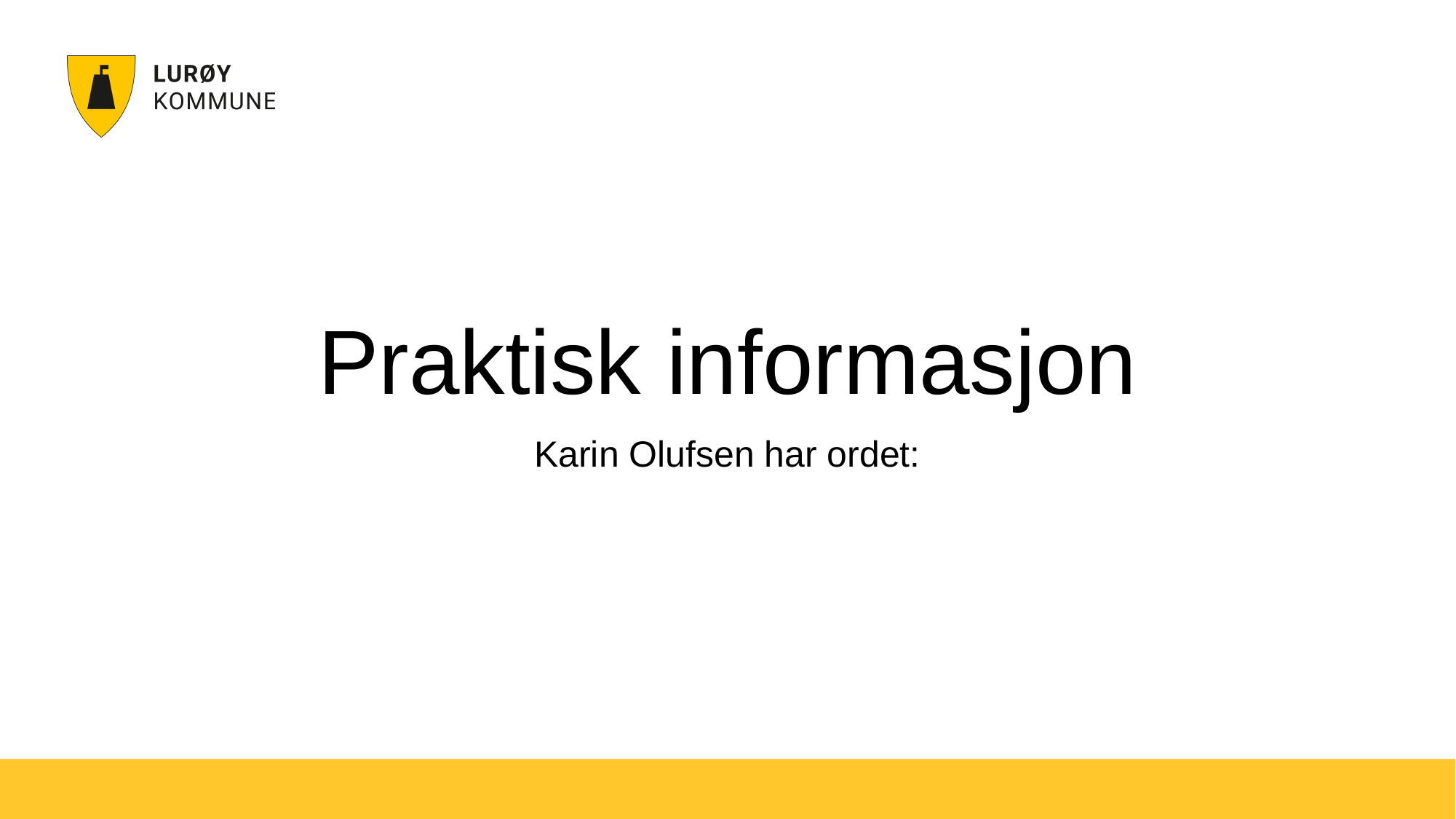

# Praktisk informasjon
Karin Olufsen har ordet: